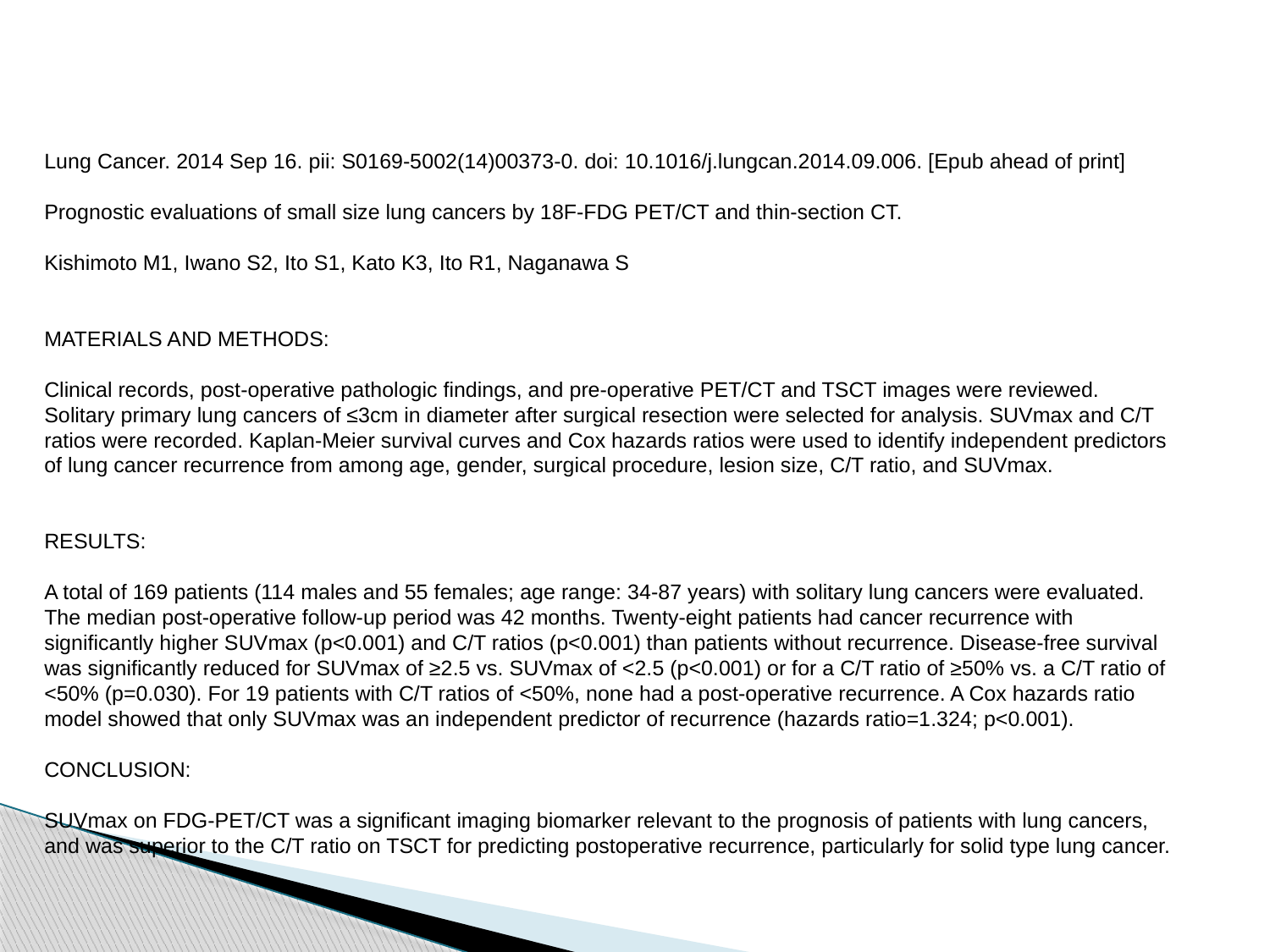

Lung Cancer. 2014 Sep 16. pii: S0169-5002(14)00373-0. doi: 10.1016/j.lungcan.2014.09.006. [Epub ahead of print]

Prognostic evaluations of small size lung cancers by 18F-FDG PET/CT and thin-section CT.

Kishimoto M1, Iwano S2, Ito S1, Kato K3, Ito R1, Naganawa S

MATERIALS AND METHODS:

Clinical records, post-operative pathologic findings, and pre-operative PET/CT and TSCT images were reviewed. Solitary primary lung cancers of ≤3cm in diameter after surgical resection were selected for analysis. SUVmax and C/T ratios were recorded. Kaplan-Meier survival curves and Cox hazards ratios were used to identify independent predictors of lung cancer recurrence from among age, gender, surgical procedure, lesion size, C/T ratio, and SUVmax.

RESULTS:

A total of 169 patients (114 males and 55 females; age range: 34-87 years) with solitary lung cancers were evaluated. The median post-operative follow-up period was 42 months. Twenty-eight patients had cancer recurrence with significantly higher SUVmax (p<0.001) and C/T ratios (p<0.001) than patients without recurrence. Disease-free survival was significantly reduced for SUVmax of ≥2.5 vs. SUVmax of <2.5 (p<0.001) or for a C/T ratio of ≥50% vs. a C/T ratio of <50% (p=0.030). For 19 patients with C/T ratios of <50%, none had a post-operative recurrence. A Cox hazards ratio model showed that only SUVmax was an independent predictor of recurrence (hazards ratio=1.324; p<0.001).

CONCLUSION:

SUVmax on FDG-PET/CT was a significant imaging biomarker relevant to the prognosis of patients with lung cancers, and was superior to the C/T ratio on TSCT for predicting postoperative recurrence, particularly for solid type lung cancer.